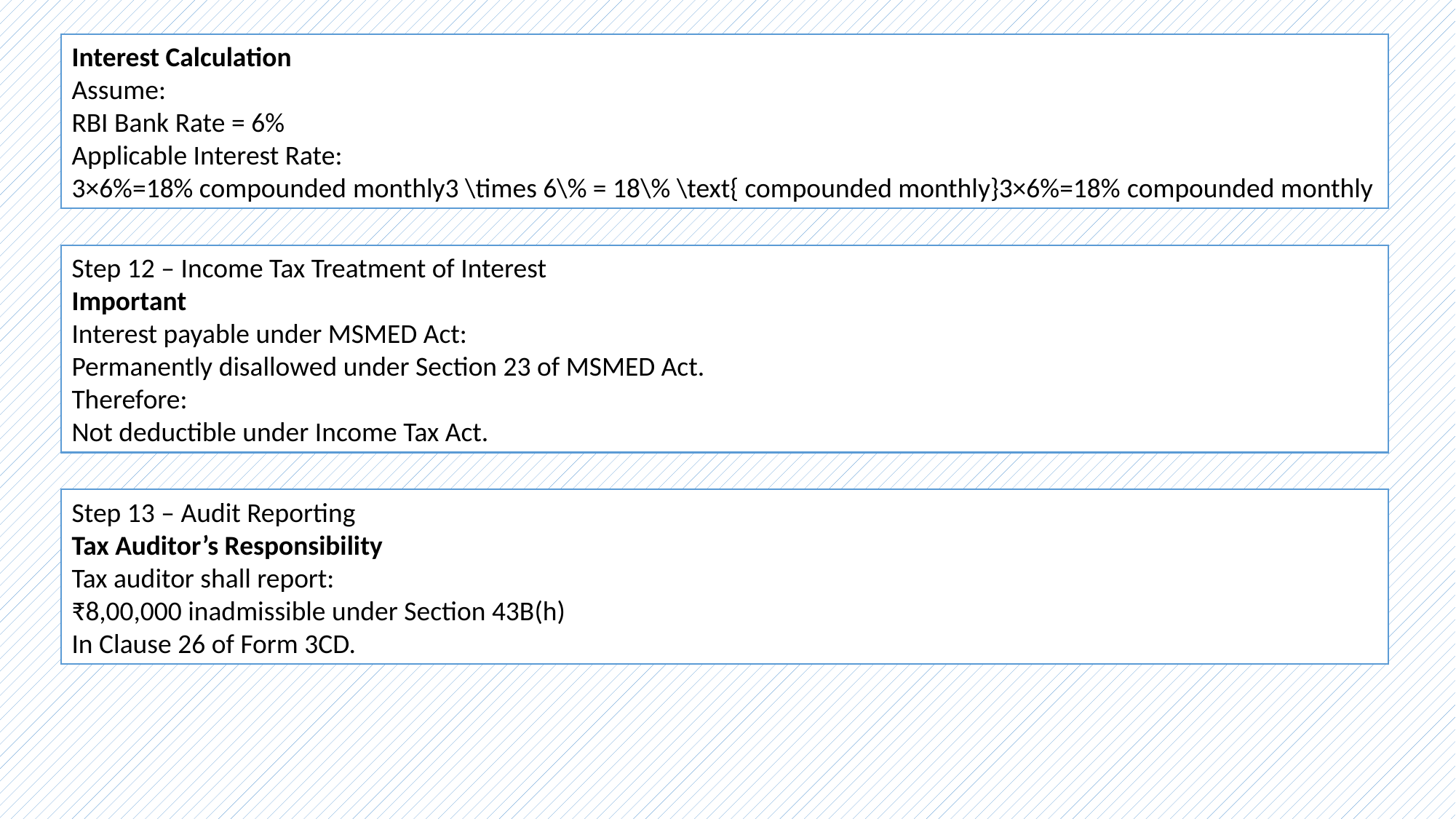

Interest Calculation
Assume:
RBI Bank Rate = 6%
Applicable Interest Rate:
3×6%=18% compounded monthly3 \times 6\% = 18\% \text{ compounded monthly}3×6%=18% compounded monthly
Step 12 – Income Tax Treatment of Interest
Important
Interest payable under MSMED Act:
Permanently disallowed under Section 23 of MSMED Act.
Therefore:
Not deductible under Income Tax Act.
Step 13 – Audit Reporting
Tax Auditor’s Responsibility
Tax auditor shall report:
₹8,00,000 inadmissible under Section 43B(h)
In Clause 26 of Form 3CD.